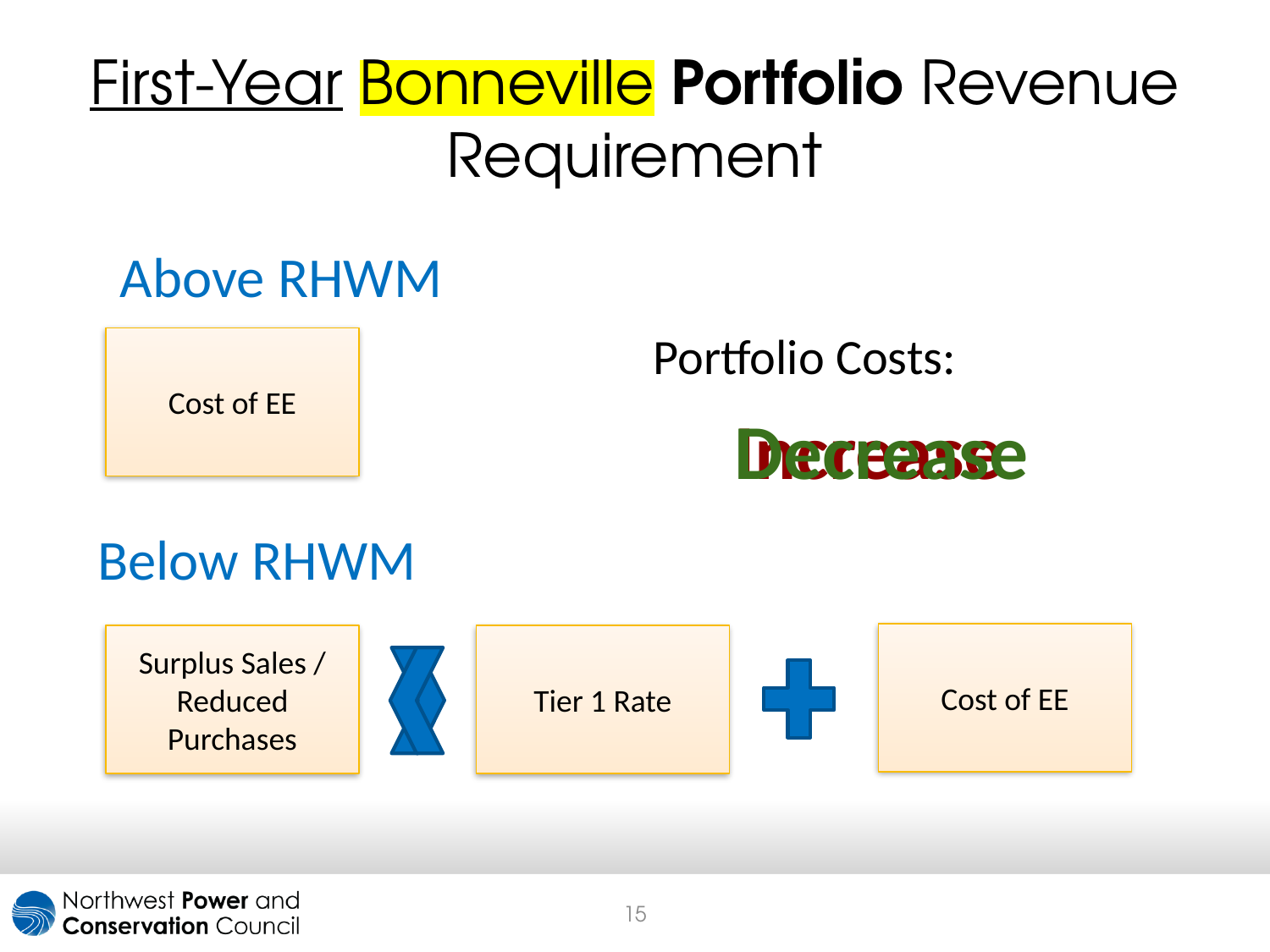

# First-Year Bonneville Portfolio Revenue Requirement
Above RHWM
Portfolio Costs:
Cost of EE
Decrease
Increase
Below RHWM
Cost of EE
Surplus Sales / Reduced Purchases
Tier 1 Rate

15